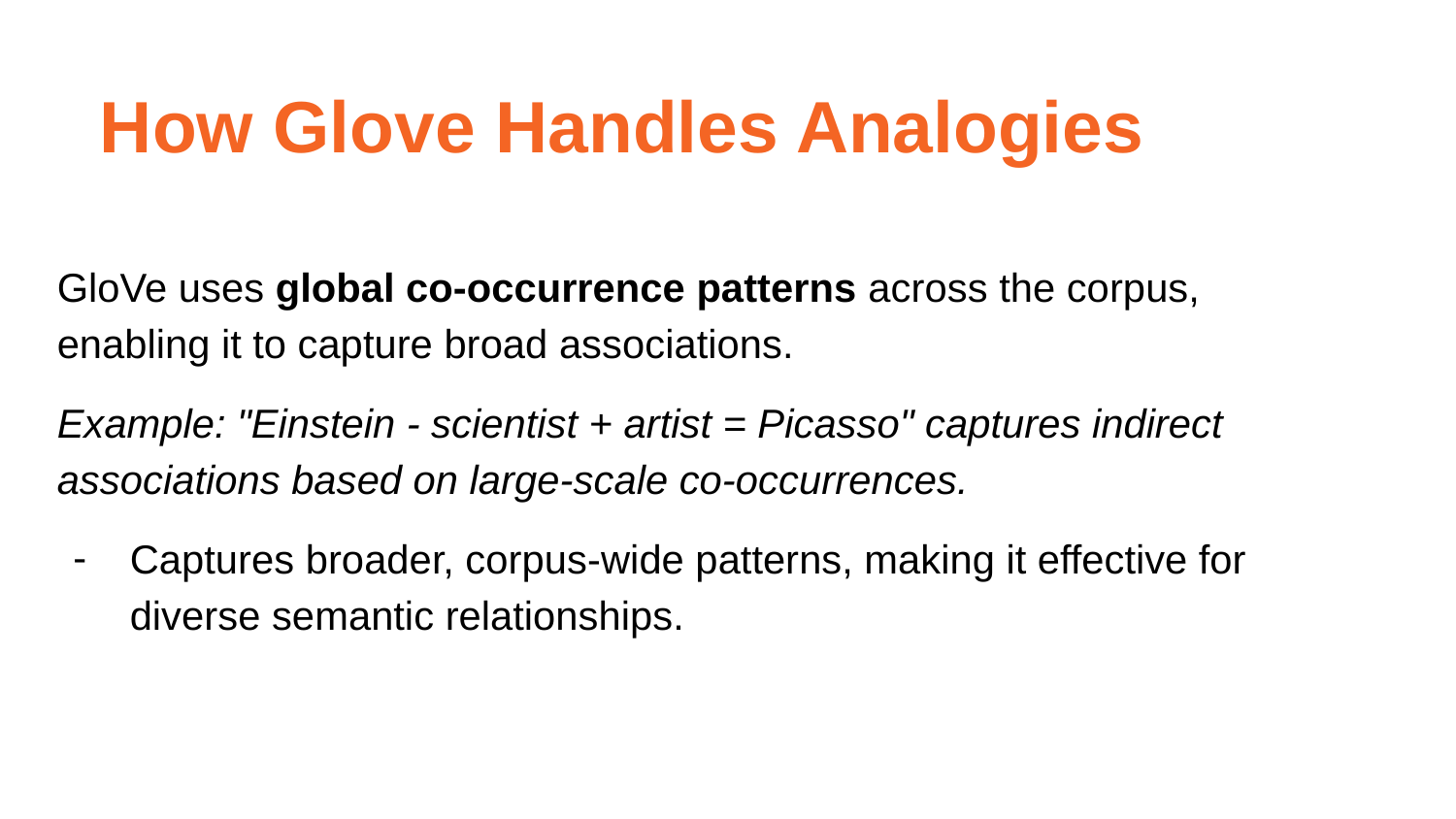

How Glove Handles Analogies
GloVe uses global co-occurrence patterns across the corpus, enabling it to capture broad associations.
Example: "Einstein - scientist + artist = Picasso" captures indirect associations based on large-scale co-occurrences.
Captures broader, corpus-wide patterns, making it effective for diverse semantic relationships.